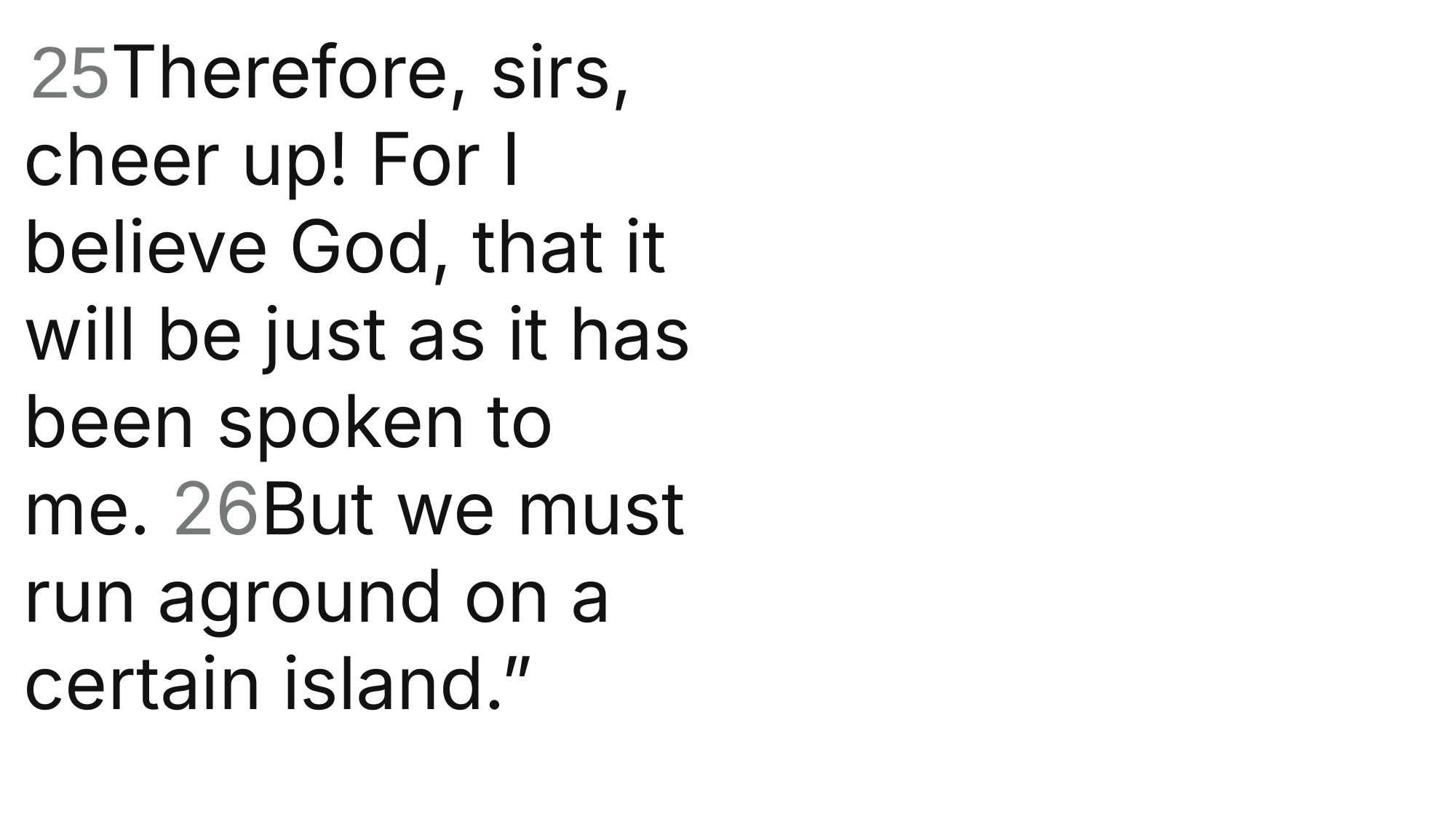

25Therefore, sirs, cheer up! For I believe God, that it will be just as it has been spoken to me. 26But we must run aground on a certain island.”